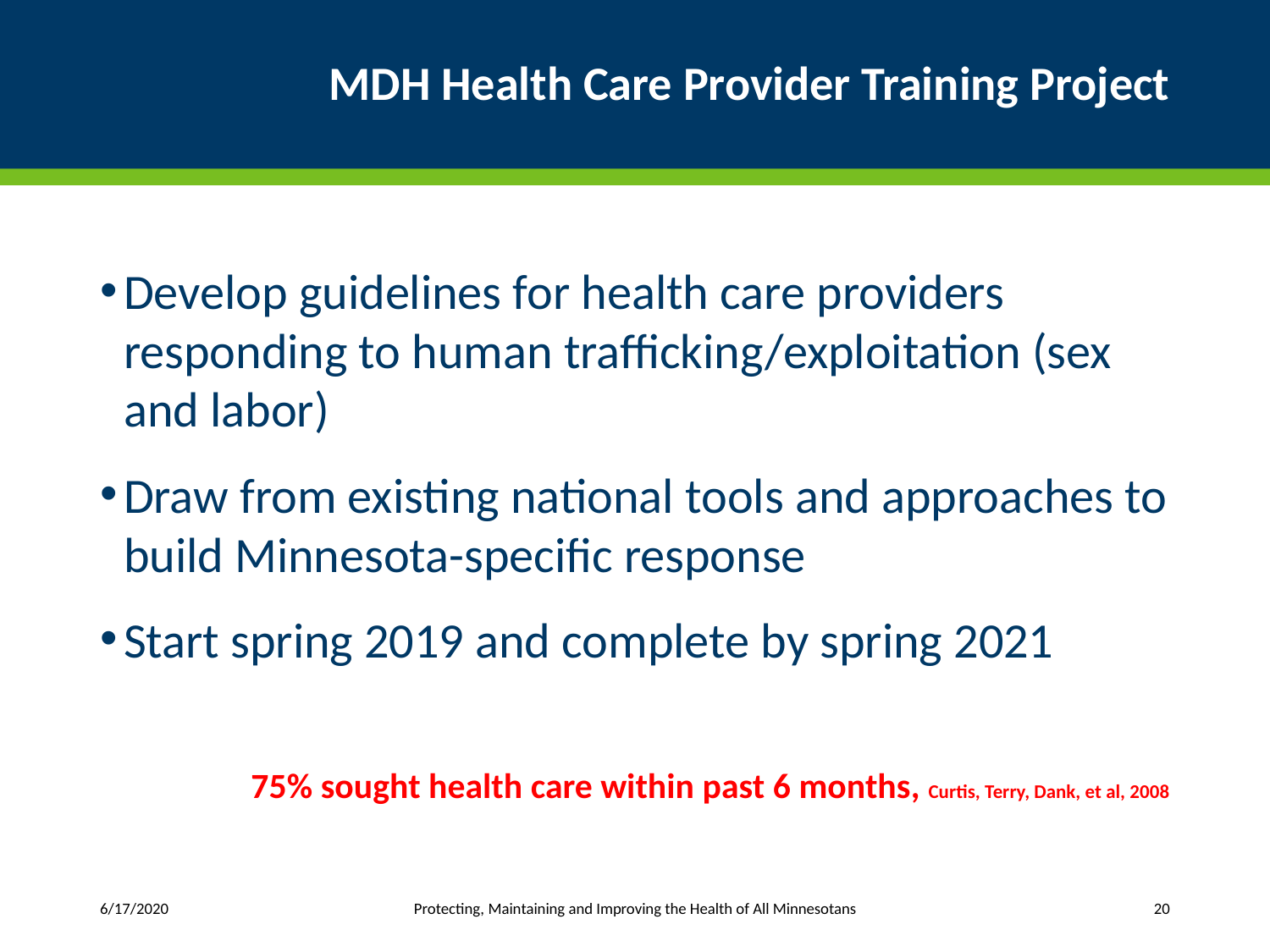

# MDH Health Care Provider Training Project
Develop guidelines for health care providers responding to human trafficking/exploitation (sex and labor)
Draw from existing national tools and approaches to build Minnesota-specific response
Start spring 2019 and complete by spring 2021

75% sought health care within past 6 months, Curtis, Terry, Dank, et al, 2008

Protecting, Maintaining and Improving the Health of All Minnesotans
6/17/2020
20